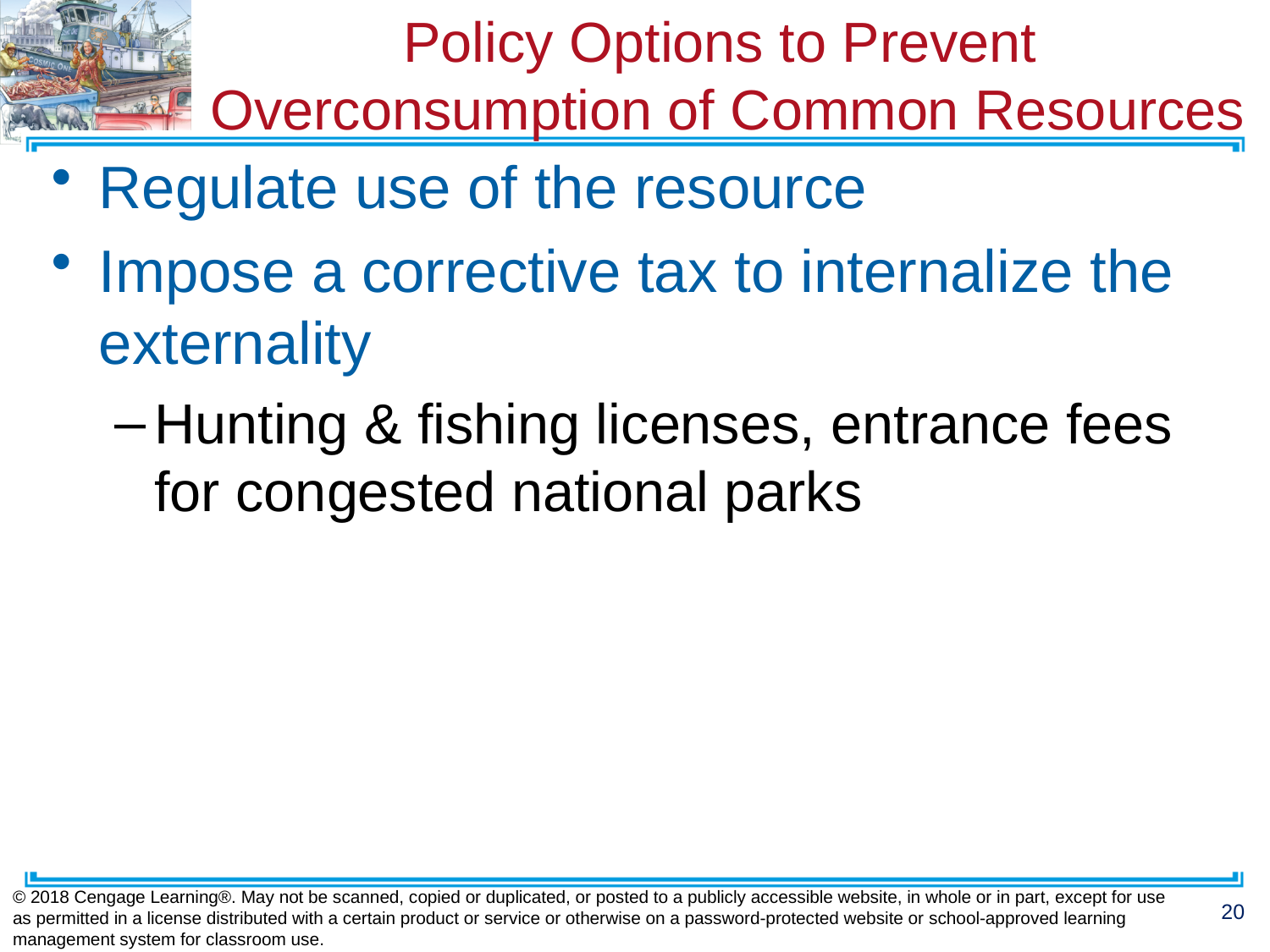

# Policy Options to Prevent Overconsumption of Common Resources
Regulate use of the resource
Impose a corrective tax to internalize the externality
Hunting & fishing licenses, entrance fees for congested national parks
© 2018 Cengage Learning®. May not be scanned, copied or duplicated, or posted to a publicly accessible website, in whole or in part, except for use as permitted in a license distributed with a certain product or service or otherwise on a password-protected website or school-approved learning management system for classroom use.
20